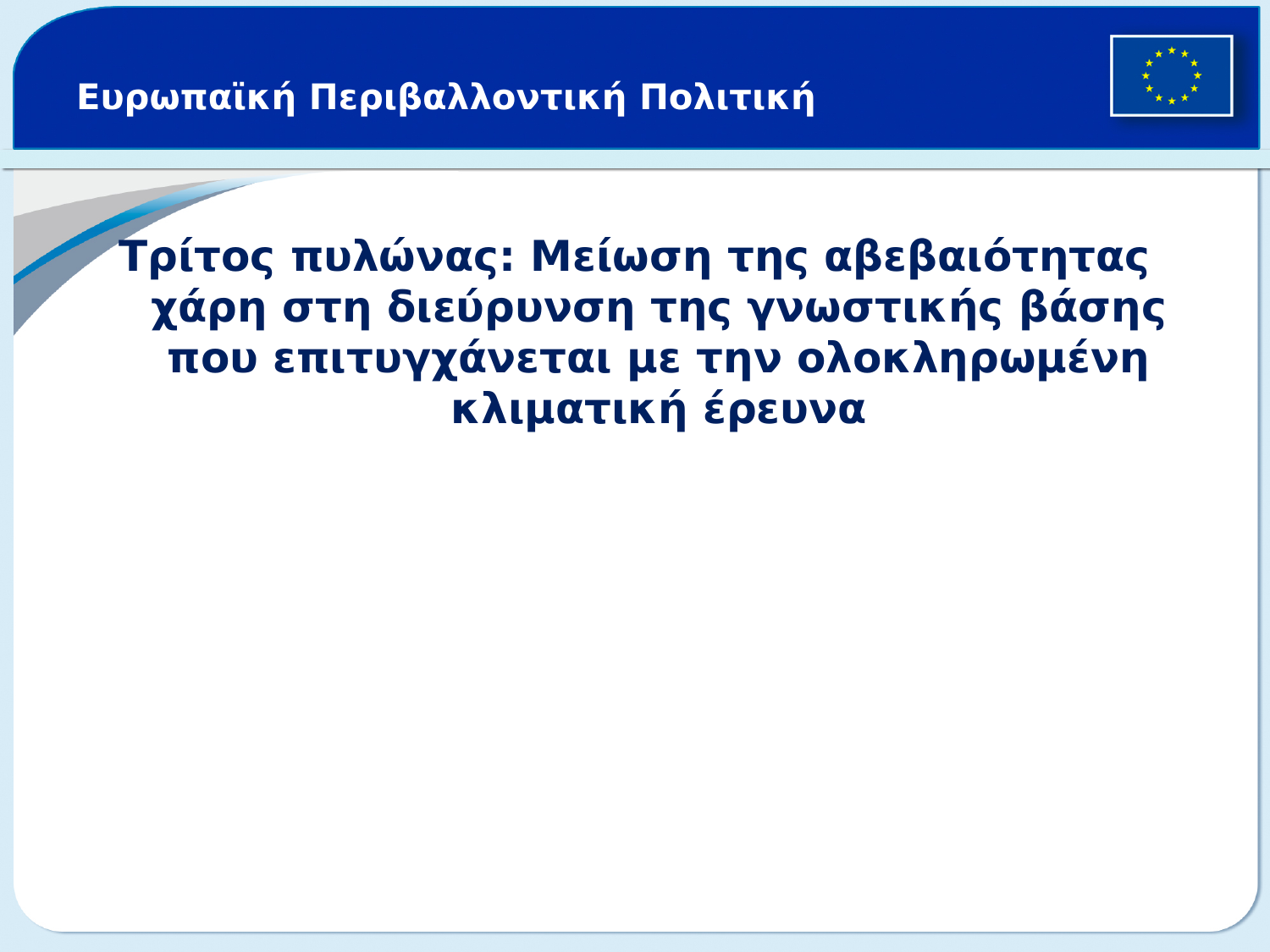

# Ευρωπαϊκή Περιβαλλοντική Πολιτική
Τρίτος πυλώνας: Μείωση της αβεβαιότητας χάρη στη διεύρυνση της γνωστικής βάσης που επιτυγχάνεται με την ολοκληρωμένη κλιματική έρευνα